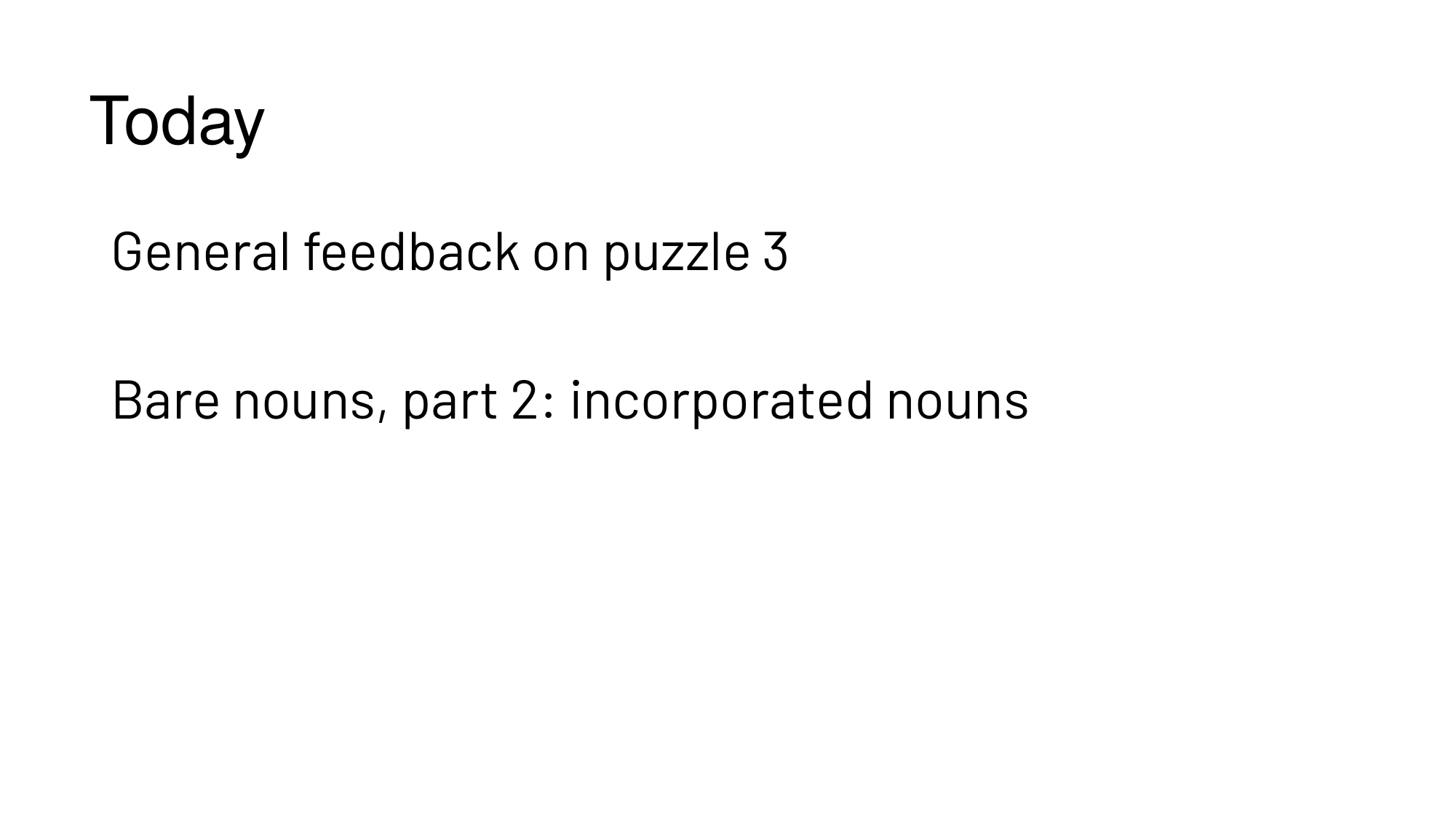

# Today
General feedback on puzzle 3

Bare nouns, part 2: incorporated nouns